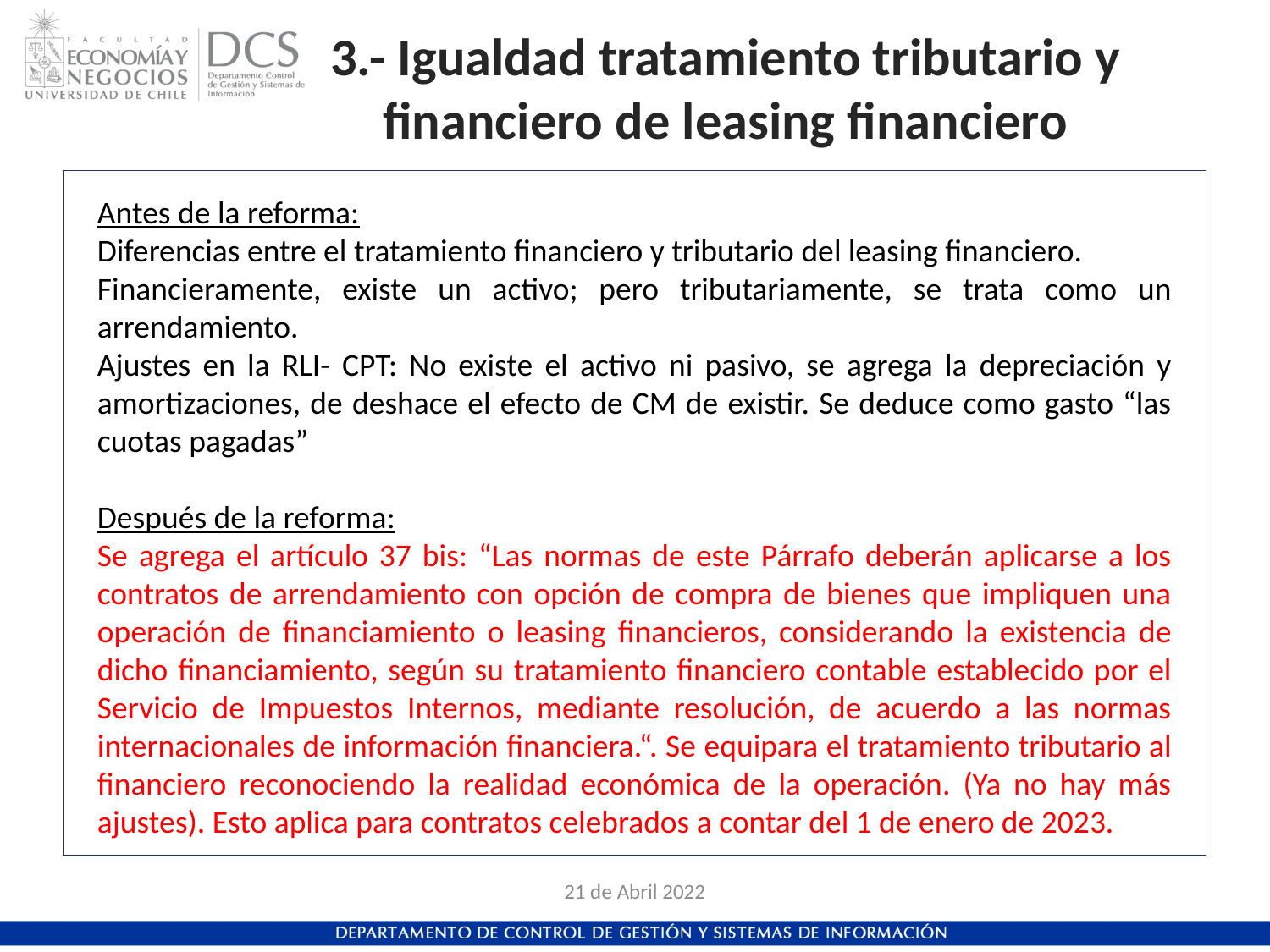

# 3.- Igualdad tratamiento tributario y financiero de leasing financiero

Antes de la reforma:
Diferencias entre el tratamiento financiero y tributario del leasing financiero.
Financieramente, existe un activo; pero tributariamente, se trata como un arrendamiento.
Ajustes en la RLI- CPT: No existe el activo ni pasivo, se agrega la depreciación y amortizaciones, de deshace el efecto de CM de existir. Se deduce como gasto “las cuotas pagadas”

Después de la reforma:
Se agrega el artículo 37 bis: “Las normas de este Párrafo deberán aplicarse a los contratos de arrendamiento con opción de compra de bienes que impliquen una operación de financiamiento o leasing financieros, considerando la existencia de dicho financiamiento, según su tratamiento financiero contable establecido por el Servicio de Impuestos Internos, mediante resolución, de acuerdo a las normas internacionales de información financiera.“. Se equipara el tratamiento tributario al financiero reconociendo la realidad económica de la operación. (Ya no hay más ajustes). Esto aplica para contratos celebrados a contar del 1 de enero de 2023.
21 de Abril 2022